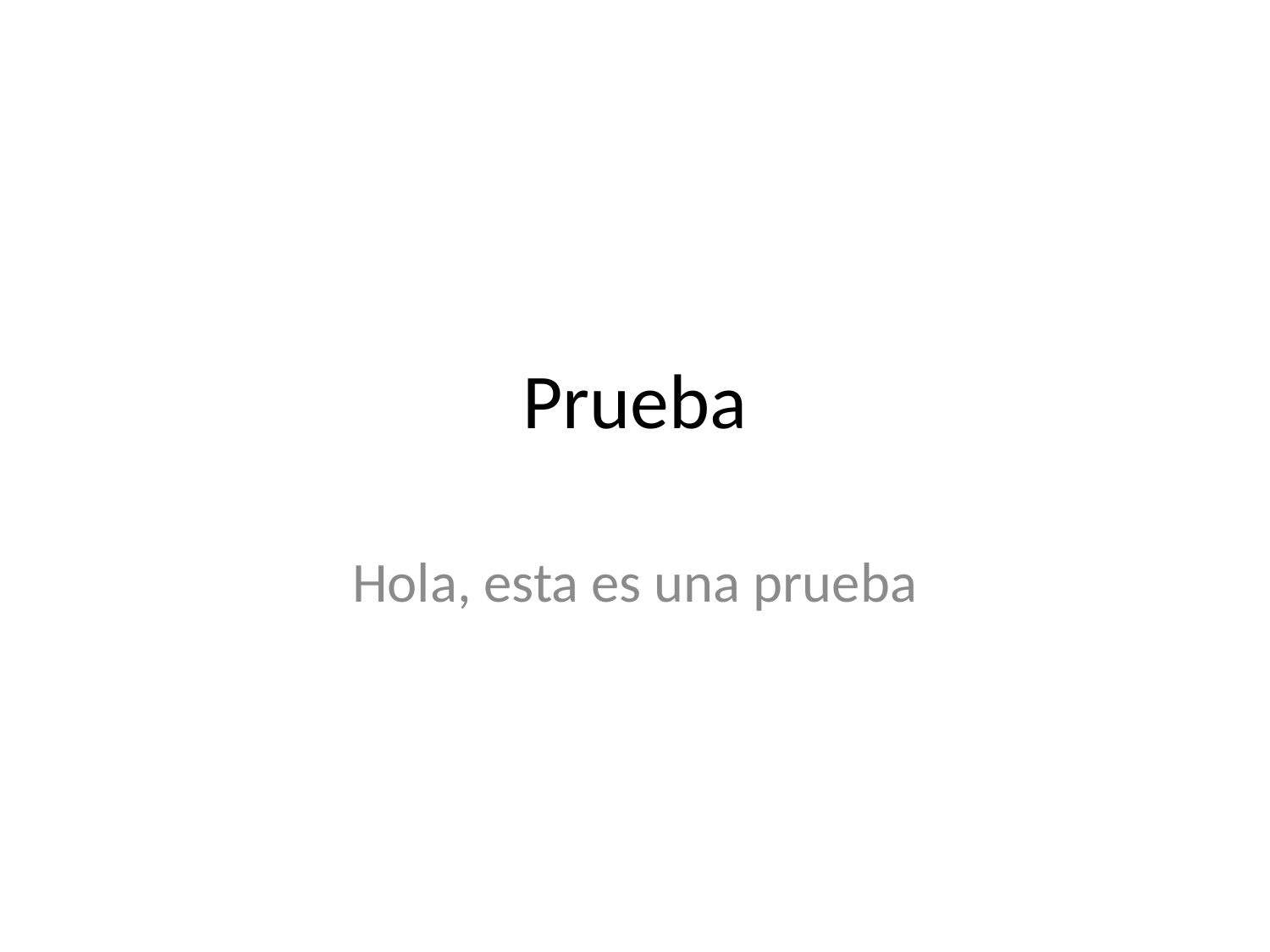

# Prueba
Hola, esta es una prueba